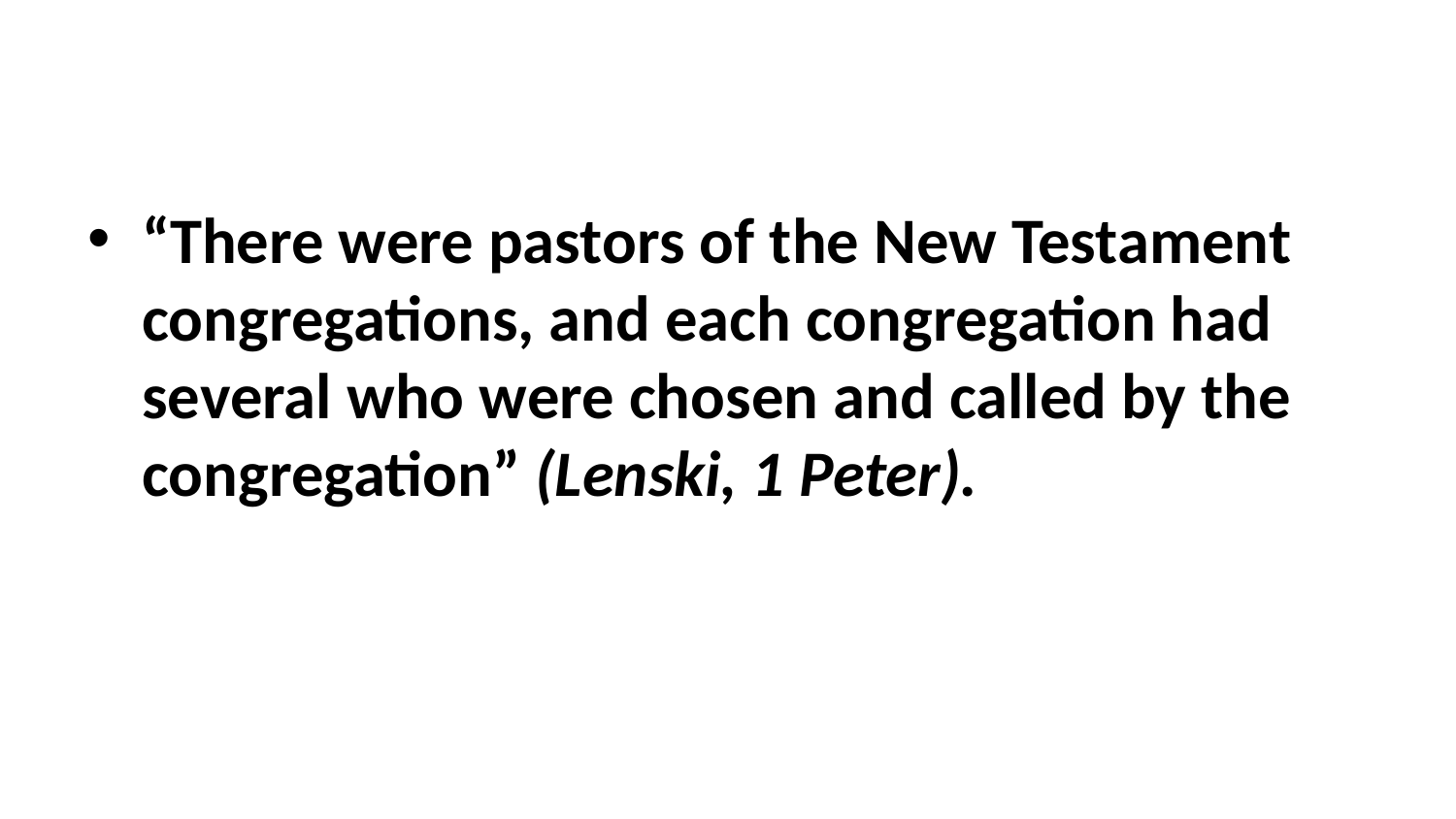

“There were pastors of the New Testament congregations, and each congregation had several who were chosen and called by the congregation” (Lenski, 1 Peter).